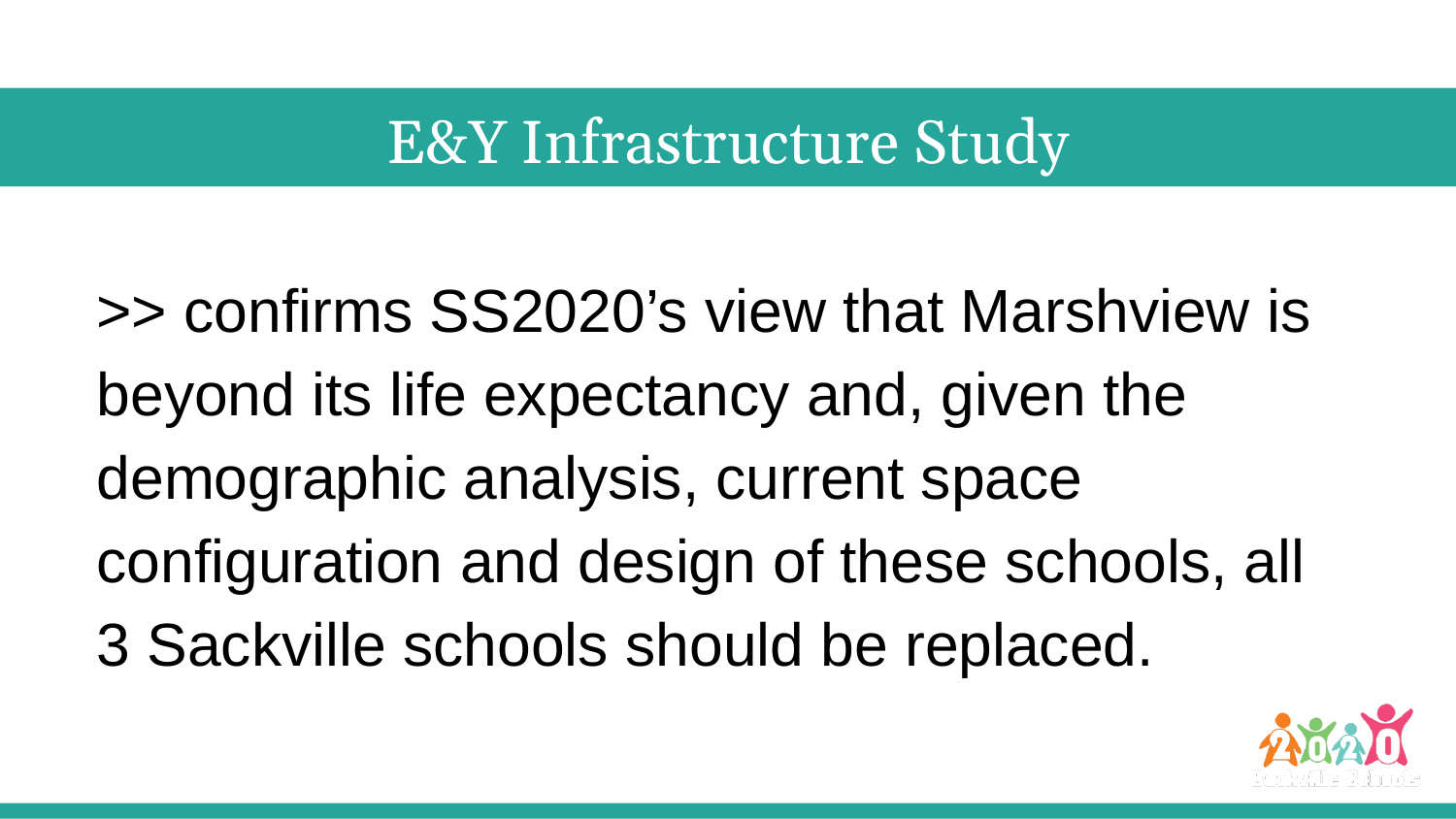

E&Y Infrastructure Study
>> confirms SS2020’s view that Marshview is beyond its life expectancy and, given the demographic analysis, current space configuration and design of these schools, all 3 Sackville schools should be replaced.